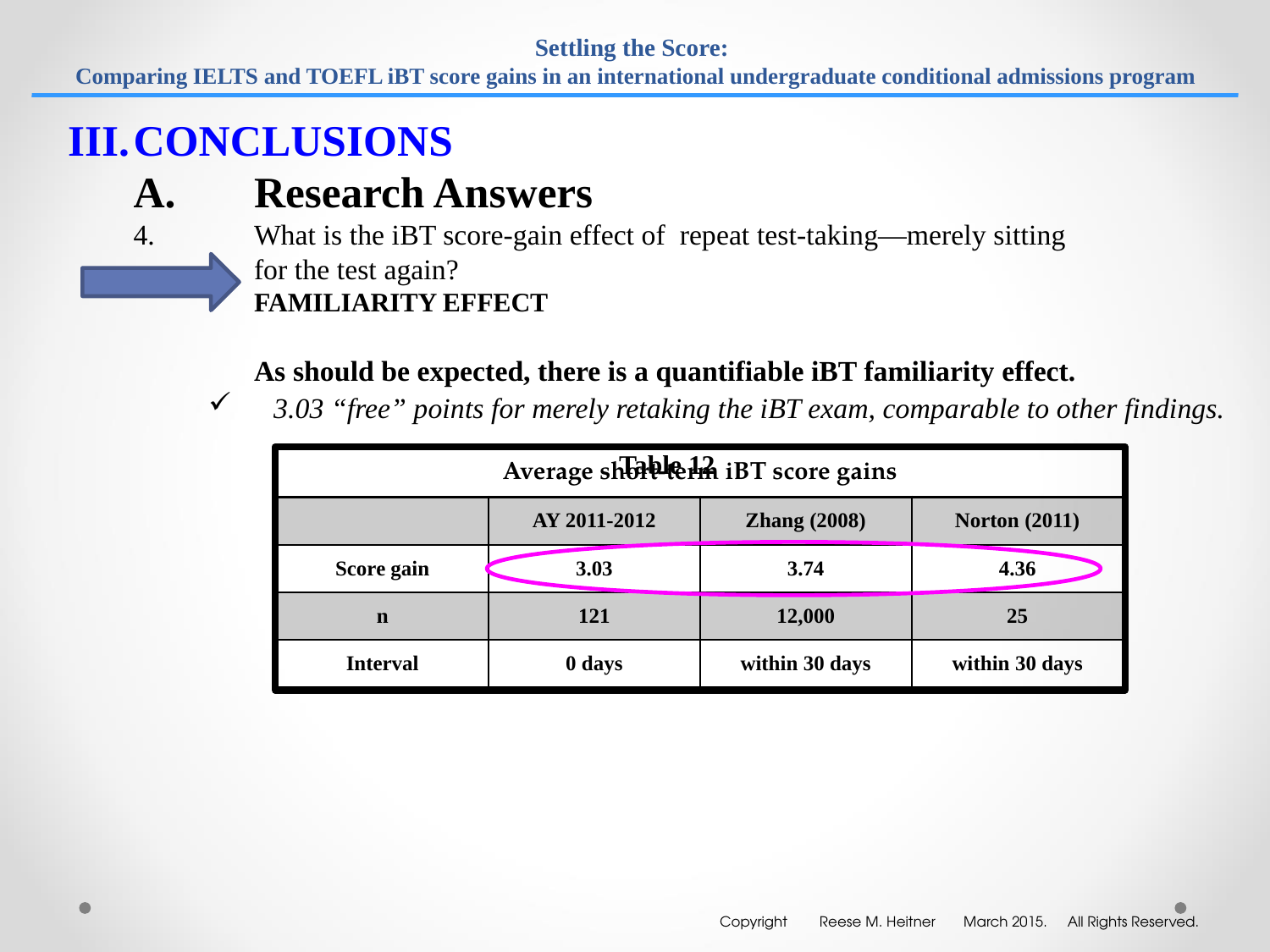

# Settling the Score: Comparing IELTS and TOEFL iBT score gains in an international undergraduate conditional admissions program

     III.	CONCLUSIONS
	A.	Research Answers
	4. 	What is the iBT score-gain effect of  repeat test-taking—merely sitting
		for the test again?
		FAMILIARITY EFFECT

		As should be expected, there is a quantifiable iBT familiarity effect.
3.03 “free” points for merely retaking the iBT exam, comparable to other findings.
                Table 12

| Average short-term iBT score gains |  |  |  |
| --- | --- | --- | --- |
|  | AY 2011-2012 | Zhang (2008) | Norton (2011) |
| Score gain | 3.03 | 3.74 | 4.36 |
| n | 121 | 12,000 | 25 |
| Interval | 0 days | within 30 days | within 30 days |

Copyright        Reese M. Heitner       March 2015.     All Rights Reserved.